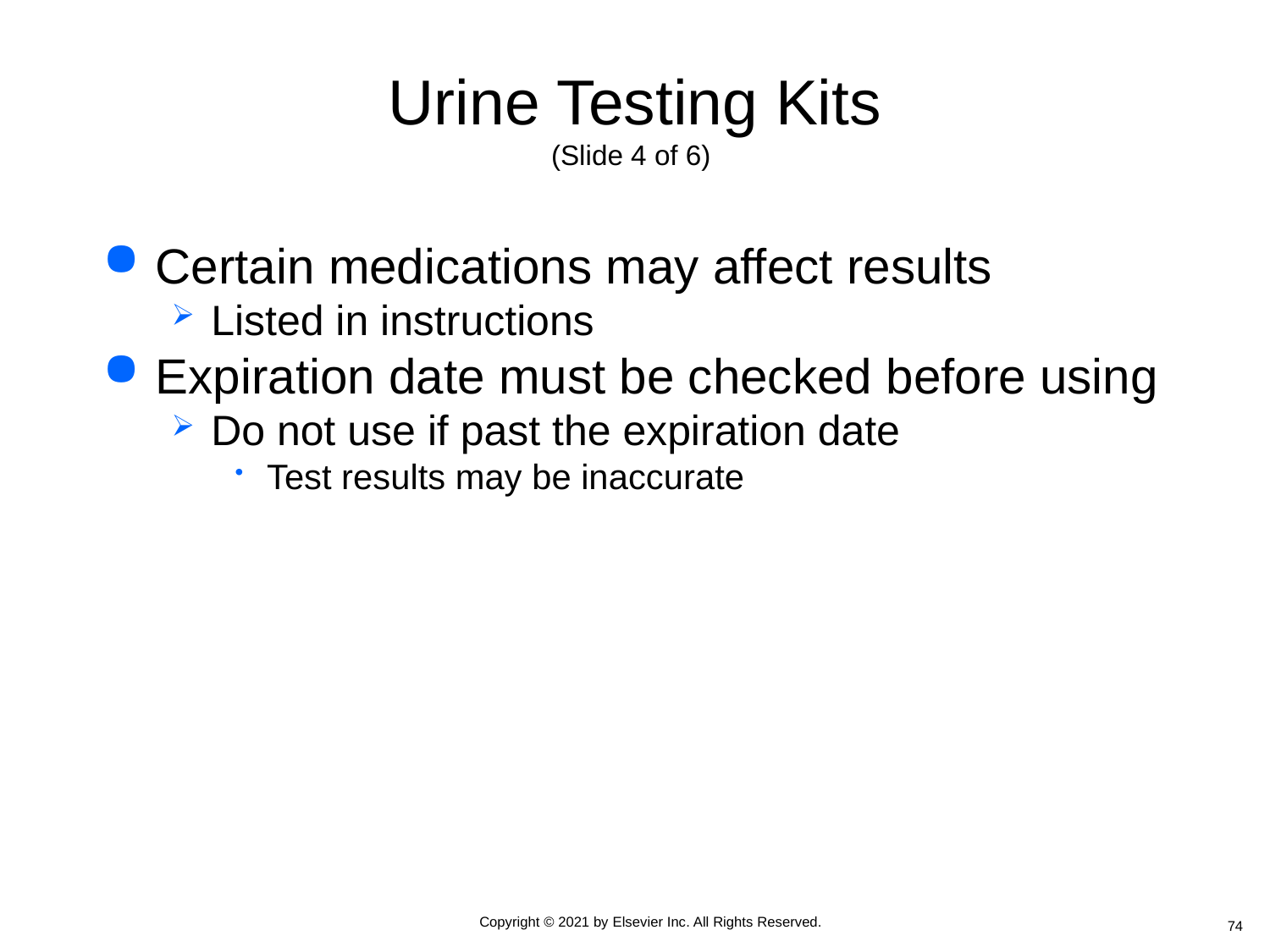

# Urine Testing Kits (Slide 4 of 6)
Certain medications may affect results
Listed in instructions
Expiration date must be checked before using
Do not use if past the expiration date
Test results may be inaccurate
74